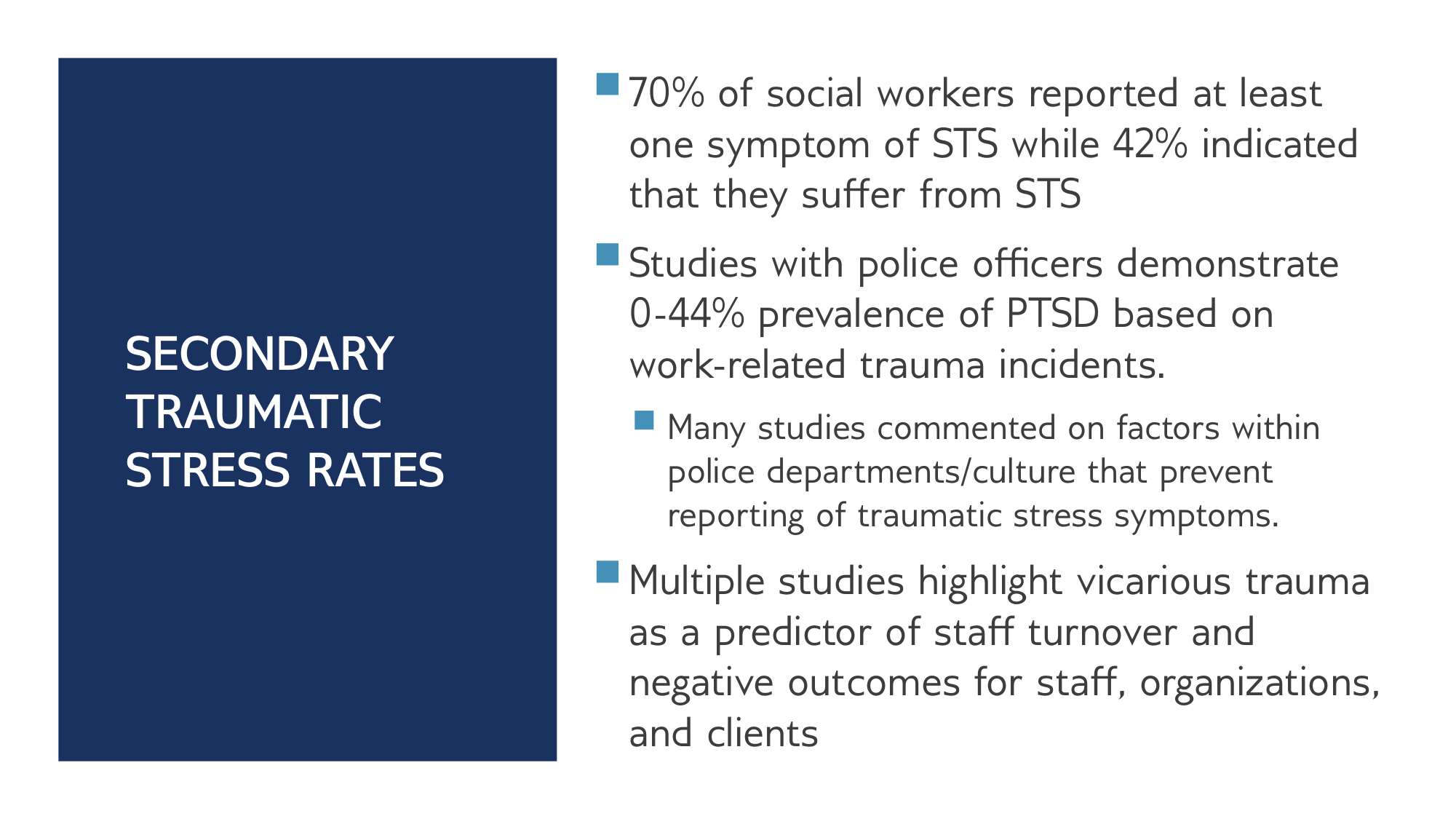

70% of social workers reported at least one symptom of STS while 42% indicated that they suffer from STS
Studies with police officers demonstrate 0-44% prevalence of PTSD based on work-related trauma incidents.
Many studies commented on factors within police departments/culture that prevent reporting of traumatic stress symptoms.
Multiple studies highlight vicarious trauma as a predictor of staff turnover and negative outcomes for staff, organizations, and clients
# secondary traumatic stress Rates